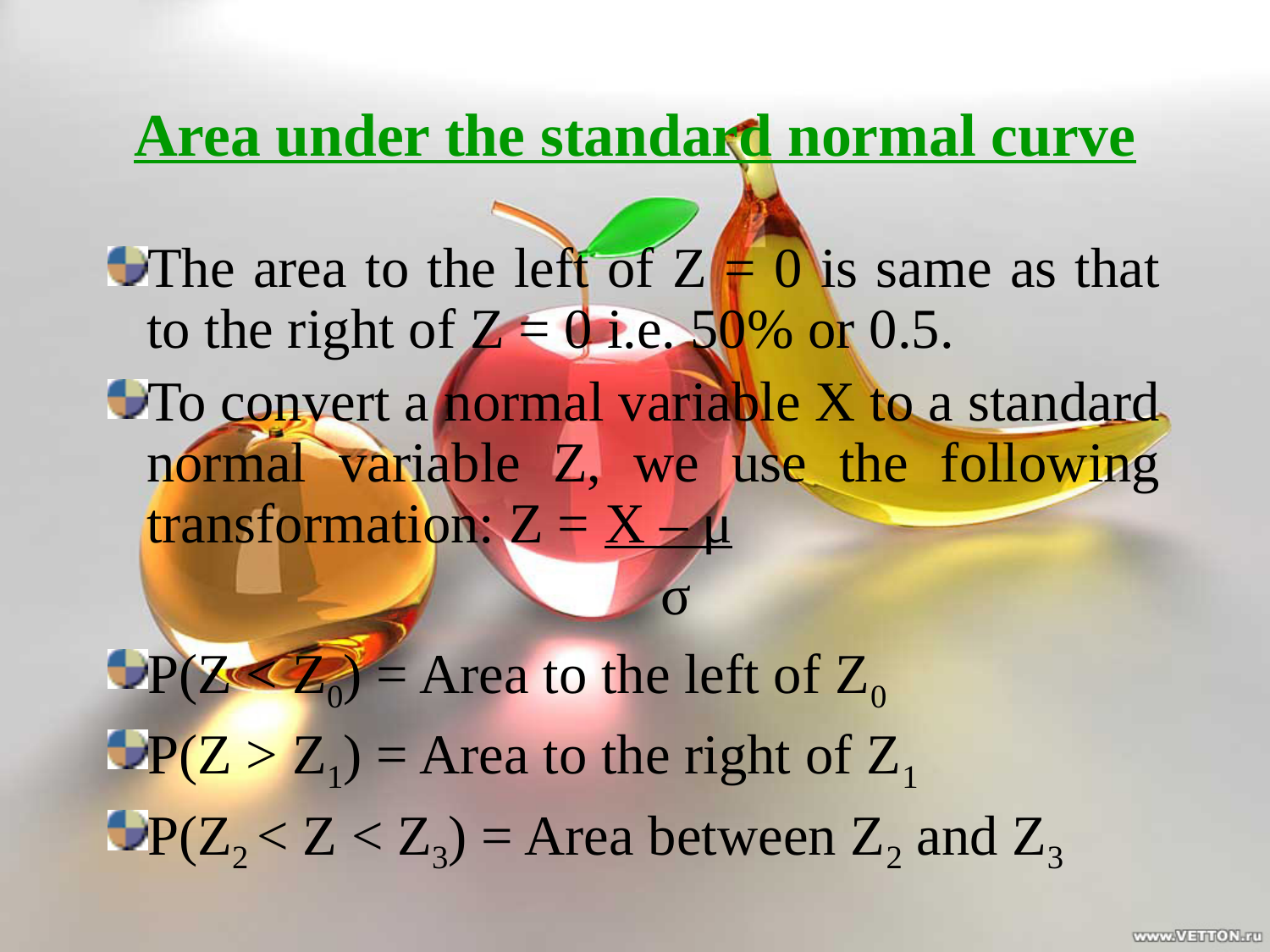

# Area under the standard normal curve
The area to the left of Z = 0 is same as that to the right of Z = 0 i.e. 50% or 0.5.
To convert a normal variable X to a standard normal variable Z, we use the following transformation: Z = X – μ
                                       σ
P(Z < Z0) = Area to the left of Z0
P(Z > Z1) = Area to the right of Z1
P(Z2 < Z < Z3) = Area between Z2 and Z3